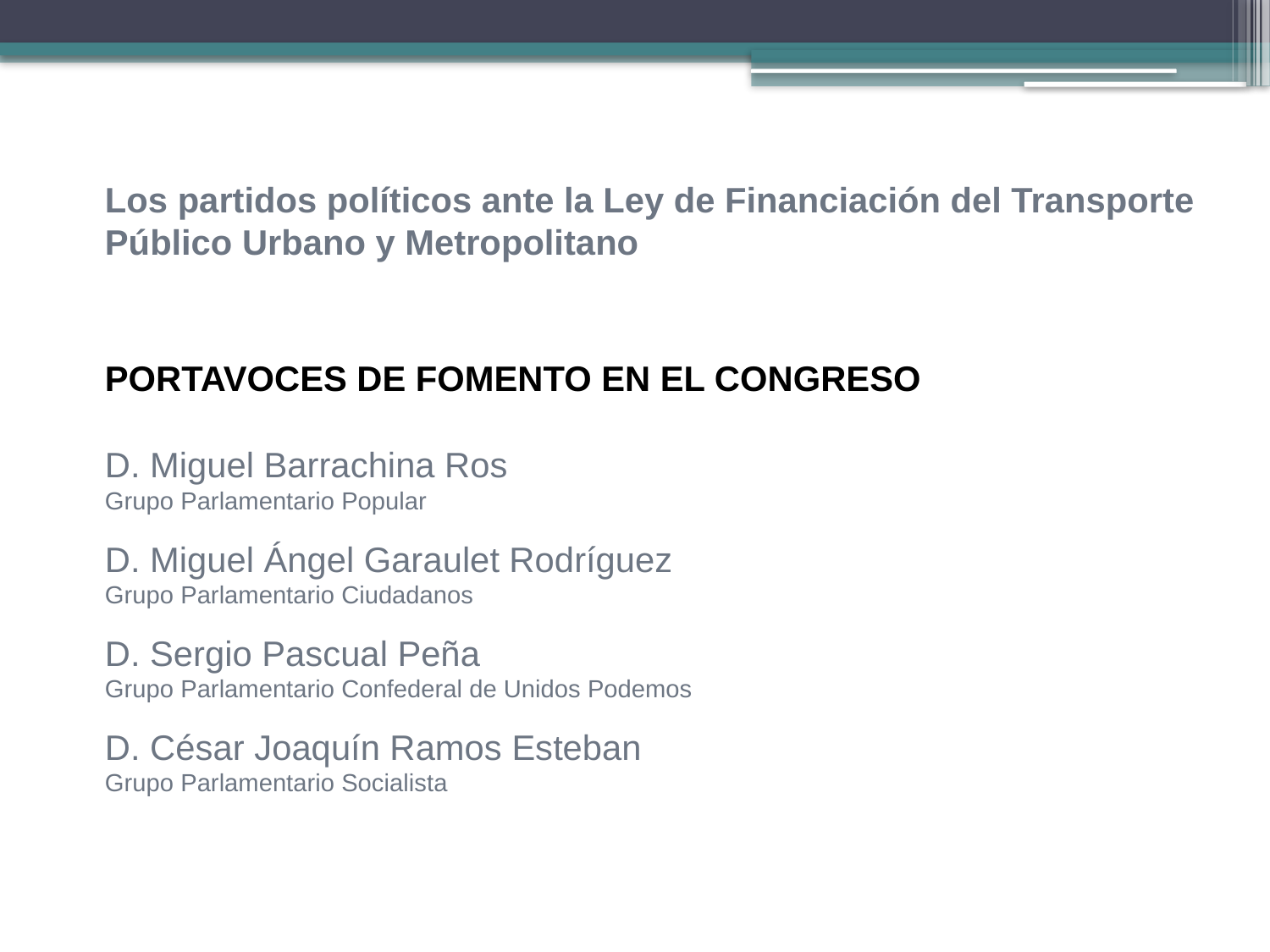

Los partidos políticos ante la Ley de Financiación del Transporte Público Urbano y Metropolitano

PORTAVOCES DE FOMENTO EN EL CONGRESO

D. Miguel Barrachina Ros
Grupo Parlamentario Popular

D. Miguel Ángel Garaulet Rodríguez
Grupo Parlamentario Ciudadanos

D. Sergio Pascual Peña
Grupo Parlamentario Confederal de Unidos Podemos

D. César Joaquín Ramos Esteban
Grupo Parlamentario Socialista